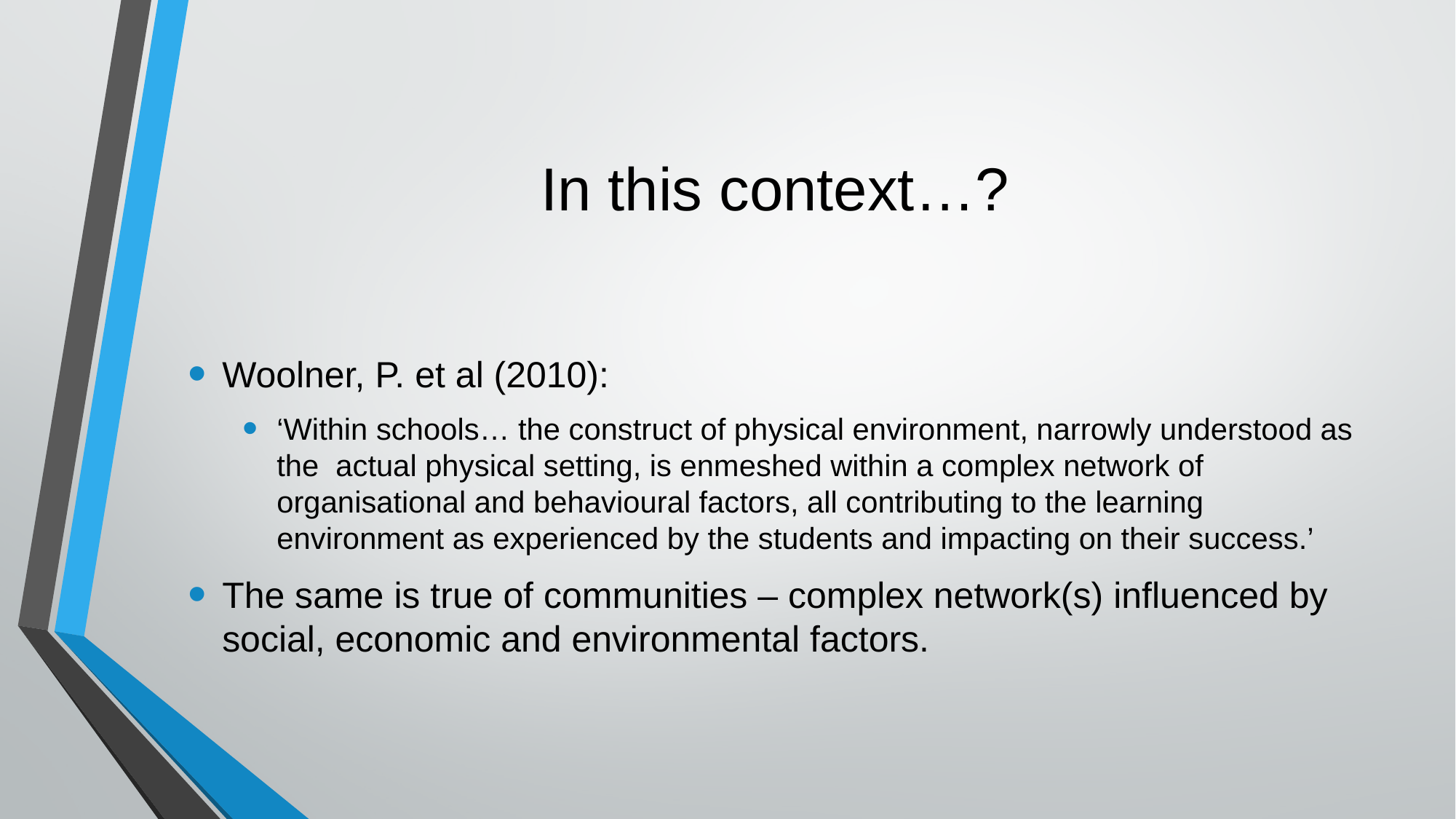

# In this context…?
Woolner, P. et al (2010):
‘Within schools… the construct of physical environment, narrowly understood as the  actual physical setting, is enmeshed within a complex network of organisational and behavioural factors, all contributing to the learning environment as experienced by the students and impacting on their success.’
The same is true of communities – complex network(s) influenced by social, economic and environmental factors.